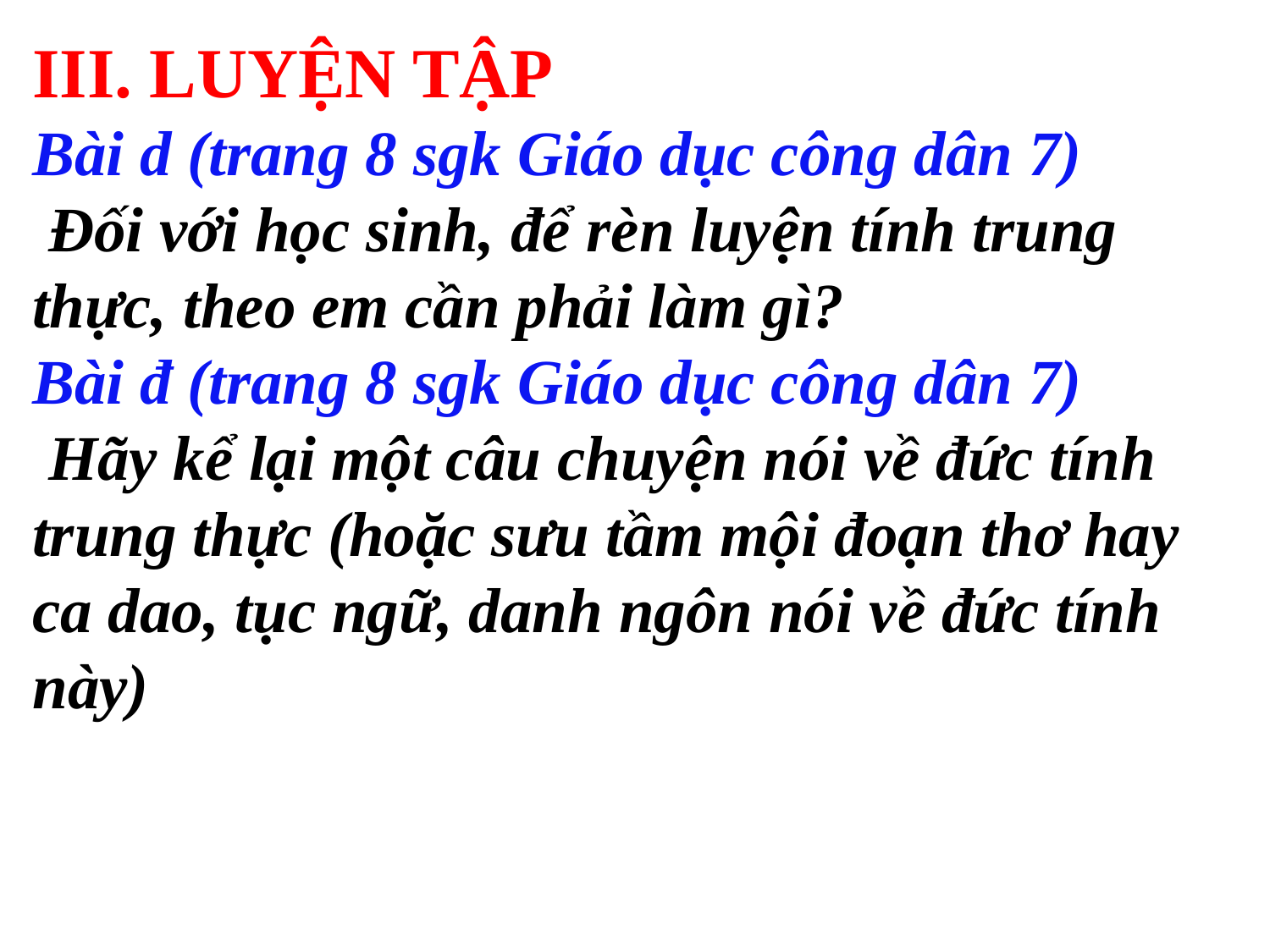

III. LUYỆN TẬP
Bài d (trang 8 sgk Giáo dục công dân 7)
 Đối với học sinh, để rèn luyện tính trung thực, theo em cần phải làm gì?
Bài đ (trang 8 sgk Giáo dục công dân 7)
 Hãy kể lại một câu chuyện nói về đức tính trung thực (hoặc sưu tầm mội đoạn thơ hay ca dao, tục ngữ, danh ngôn nói về đức tính này)